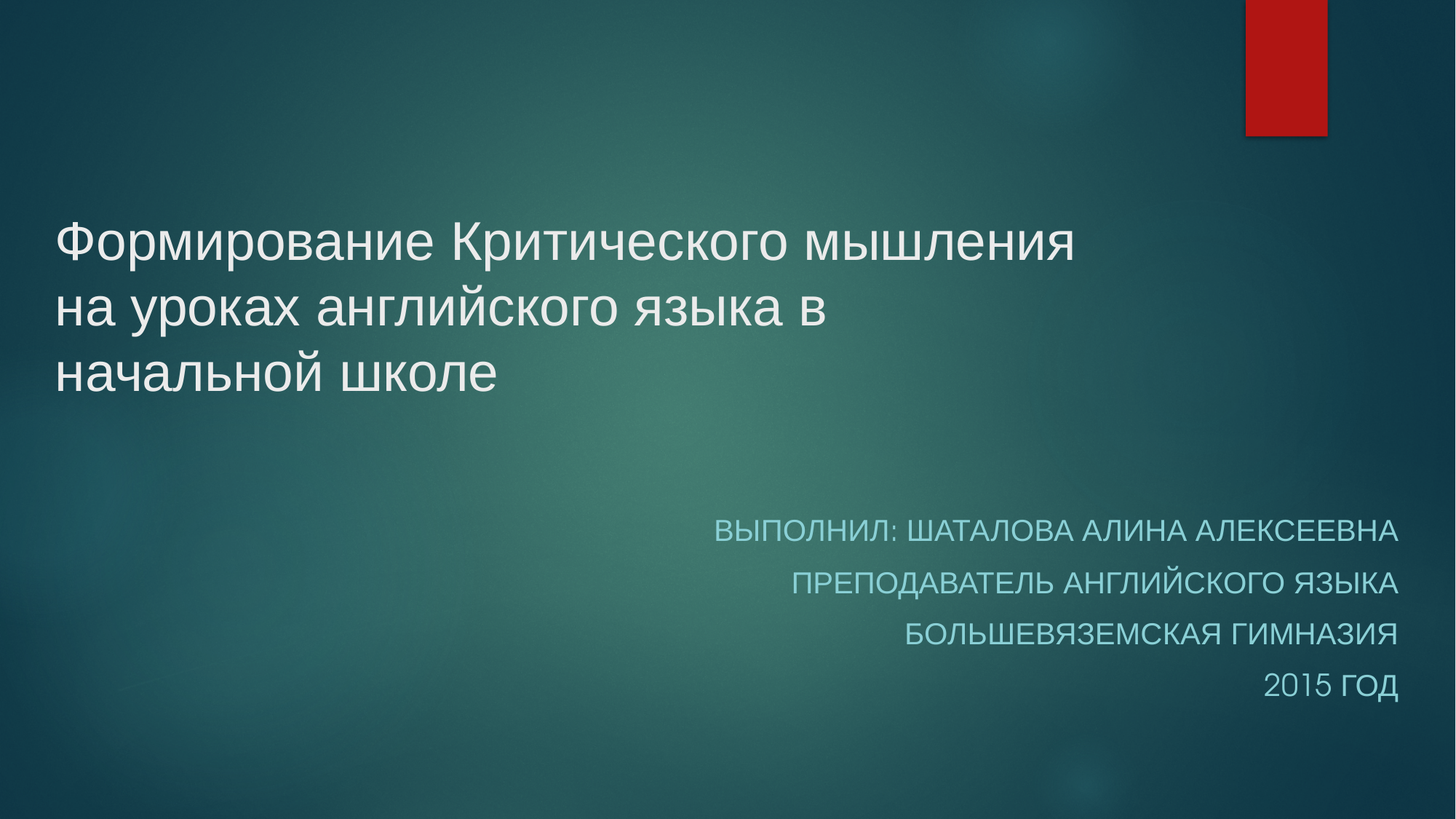

# Формирование Критического мышления на уроках английского языка в начальной школе
Выполнил: Шаталова Алина Алексеевна
Преподаватель английского языка
Большевяземская гимназия
2015 год